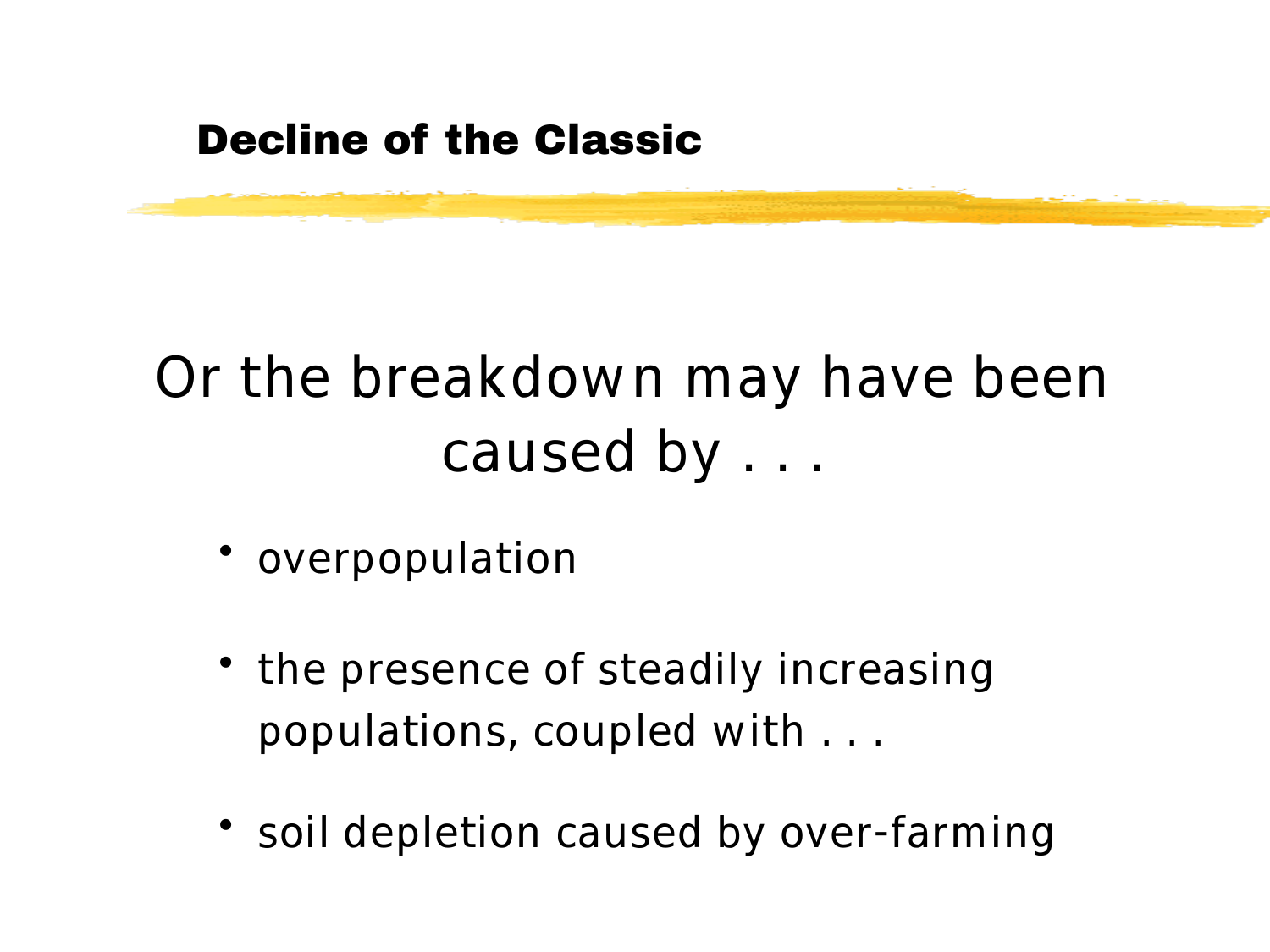

Decline of the Classic
Or the breakdown may have been caused by . . .

overpopulation

the presence of steadily increasing populations, coupled with . . .

soil depletion caused by over-farming